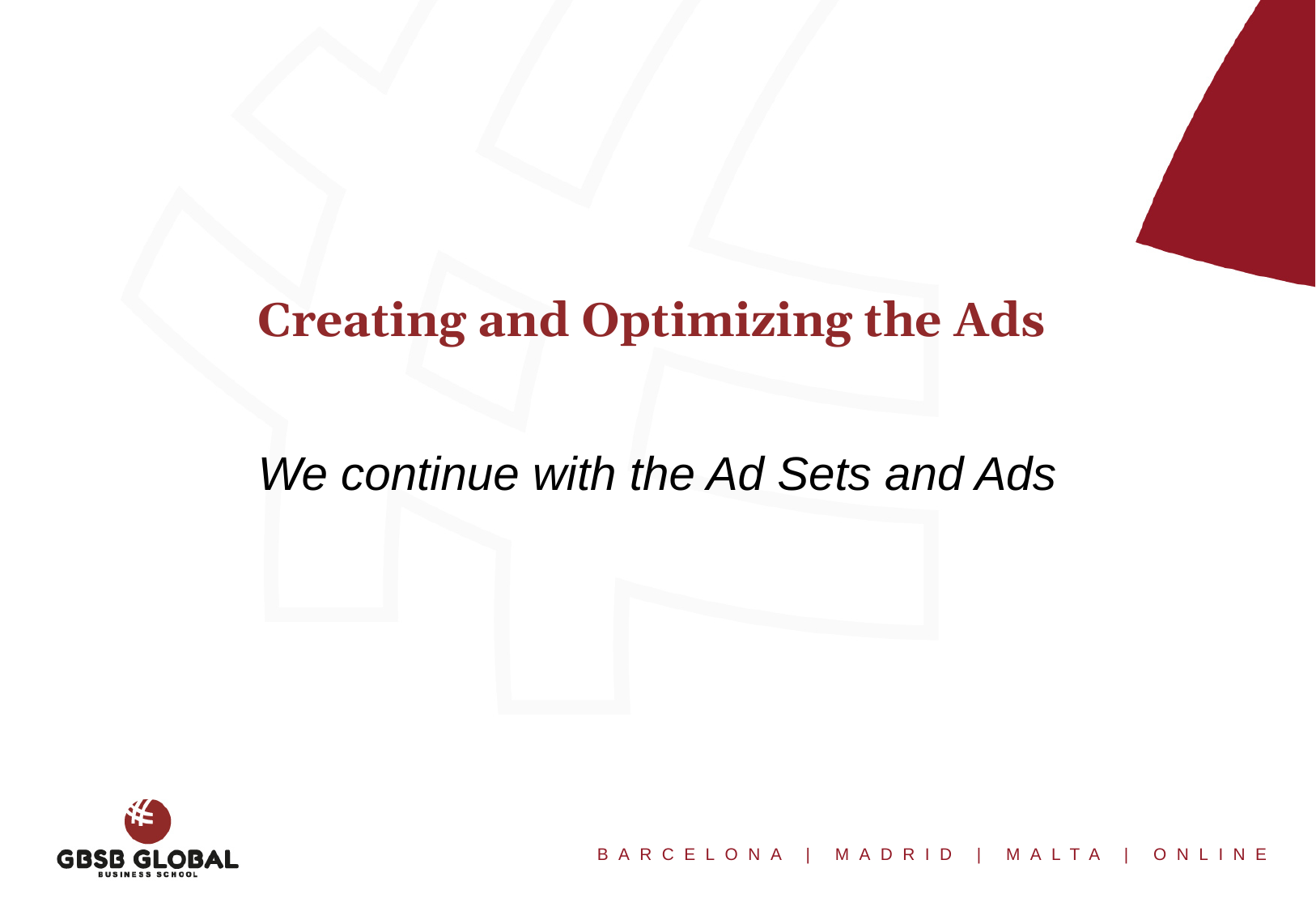

Creating and Optimizing the Ads
We continue with the Ad Sets and Ads